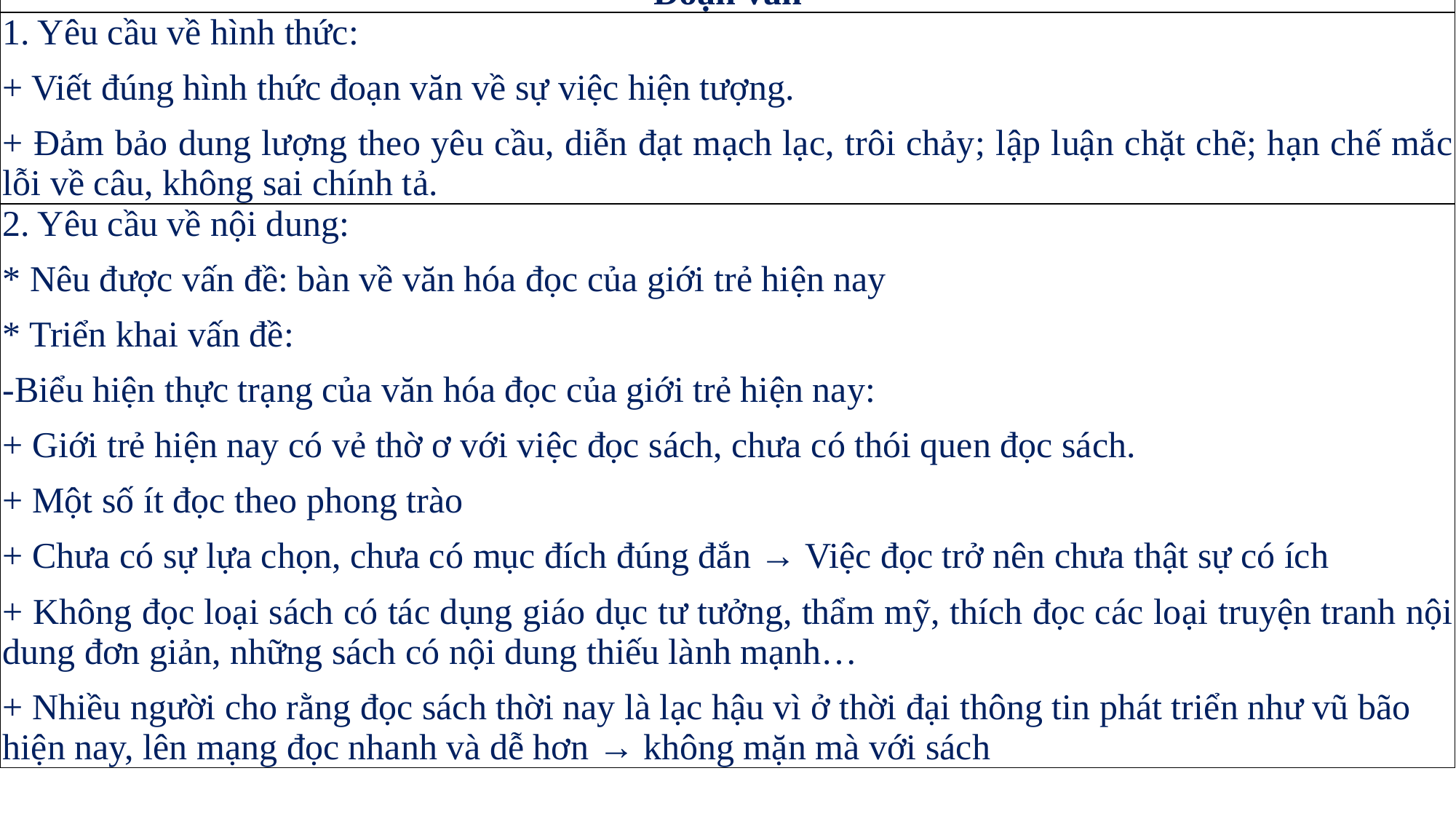

| Đoạn văn |
| --- |
| 1. Yêu cầu về hình thức: + Viết đúng hình thức đoạn văn về sự việc hiện tượng. + Đảm bảo dung lượng theo yêu cầu, diễn đạt mạch lạc, trôi chảy; lập luận chặt chẽ; hạn chế mắc lỗi về câu, không sai chính tả. |
| 2. Yêu cầu về nội dung: \* Nêu được vấn đề: bàn về văn hóa đọc của giới trẻ hiện nay \* Triển khai vấn đề: -Biểu hiện thực trạng của văn hóa đọc của giới trẻ hiện nay: + Giới trẻ hiện nay có vẻ thờ ơ với việc đọc sách, chưa có thói quen đọc sách. + Một số ít đọc theo phong trào + Chưa có sự lựa chọn, chưa có mục đích đúng đắn → Việc đọc trở nên chưa thật sự có ích + Không đọc loại sách có tác dụng giáo dục tư tưởng, thẩm mỹ, thích đọc các loại truyện tranh nội dung đơn giản, những sách có nội dung thiếu lành mạnh… + Nhiều người cho rằng đọc sách thời nay là lạc hậu vì ở thời đại thông tin phát triển như vũ bão hiện nay, lên mạng đọc nhanh và dễ hơn → không mặn mà với sách |